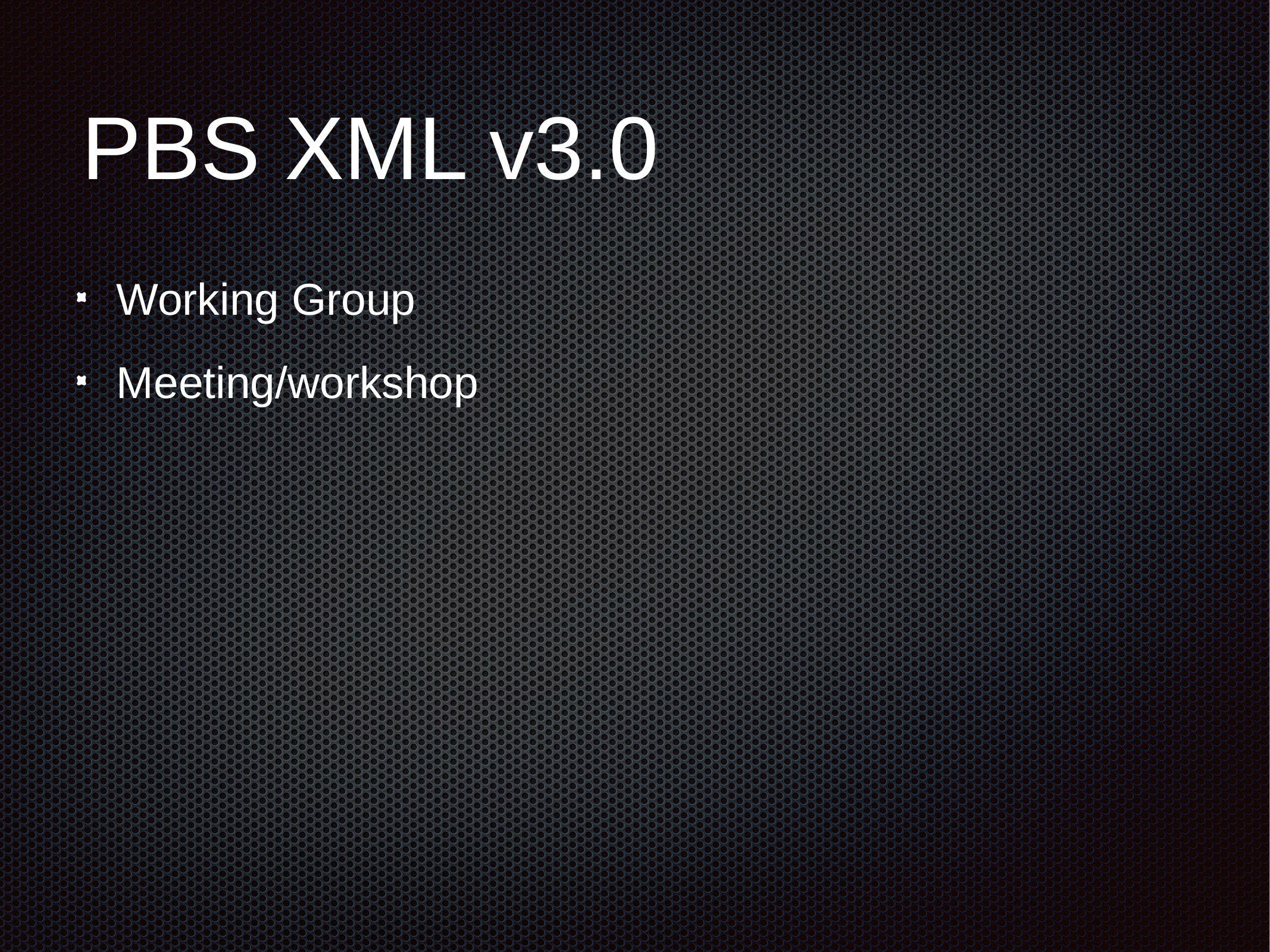

# PBS XML v3.0
Working Group
Meeting/workshop